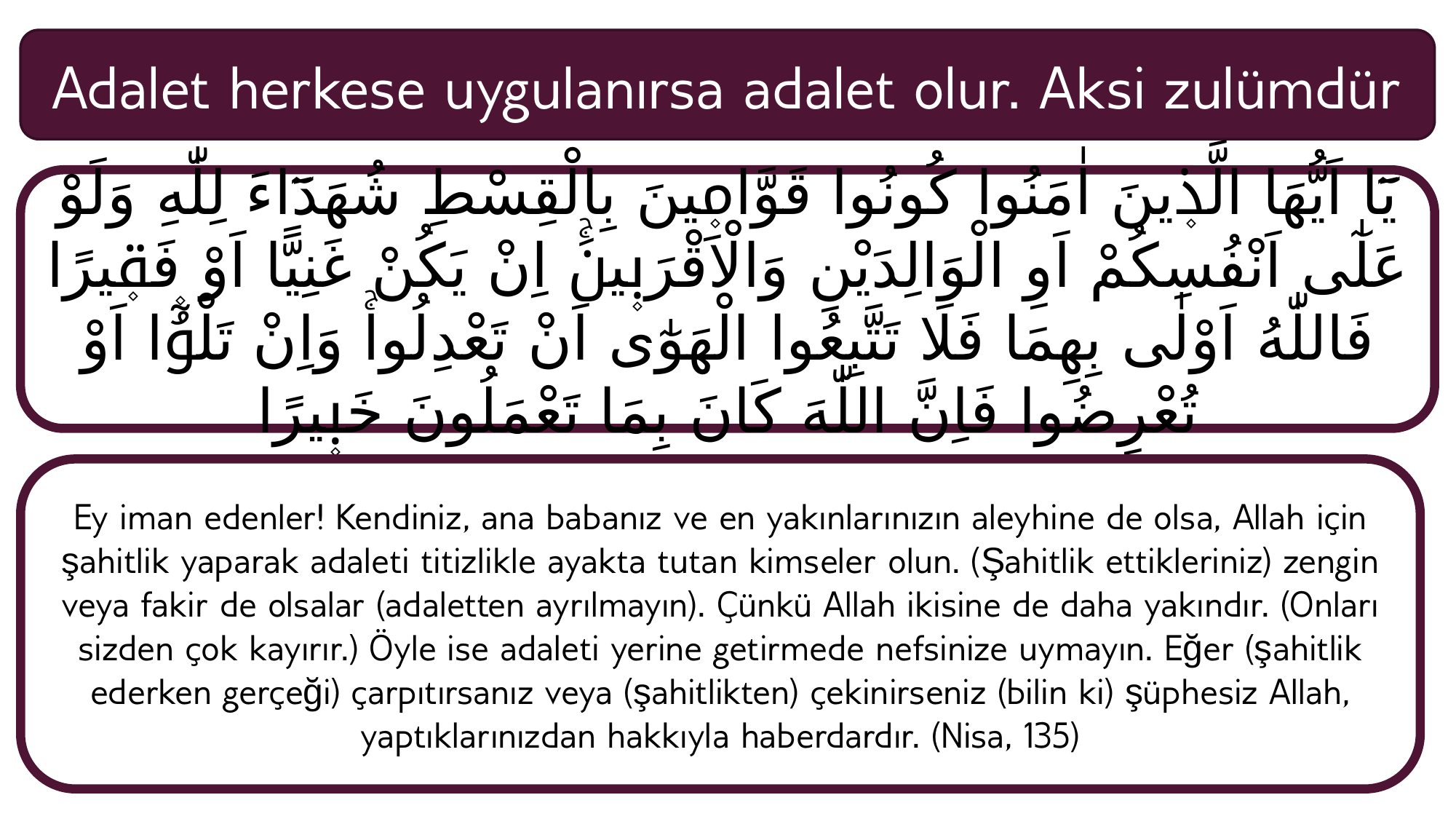

Adalet herkese uygulanırsa adalet olur. Aksi zulümdür
يَٓا اَيُّهَا الَّذ۪ينَ اٰمَنُوا كُونُوا قَوَّام۪ينَ بِالْقِسْطِ شُهَدَٓاءَ لِلّٰهِ وَلَوْ عَلٰٓى اَنْفُسِكُمْ اَوِ الْوَالِدَيْنِ وَالْاَقْرَب۪ينَۚ اِنْ يَكُنْ غَنِيًّا اَوْ فَق۪يرًا فَاللّٰهُ اَوْلٰى بِهِمَا فَلَا تَتَّبِعُوا الْهَوٰٓى اَنْ تَعْدِلُواۚ وَاِنْ تَلْوُٓ۫ا اَوْ تُعْرِضُوا فَاِنَّ اللّٰهَ كَانَ بِمَا تَعْمَلُونَ خَب۪يرًا
Ey iman edenler! Kendiniz, ana babanız ve en yakınlarınızın aleyhine de olsa, Allah için şahitlik yaparak adaleti titizlikle ayakta tutan kimseler olun. (Şahitlik ettikleriniz) zengin veya fakir de olsalar (adaletten ayrılmayın). Çünkü Allah ikisine de daha yakındır. (Onları sizden çok kayırır.) Öyle ise adaleti yerine getirmede nefsinize uymayın. Eğer (şahitlik ederken gerçeği) çarpıtırsanız veya (şahitlikten) çekinirseniz (bilin ki) şüphesiz Allah, yaptıklarınızdan hakkıyla haberdardır. (Nisa, 135)